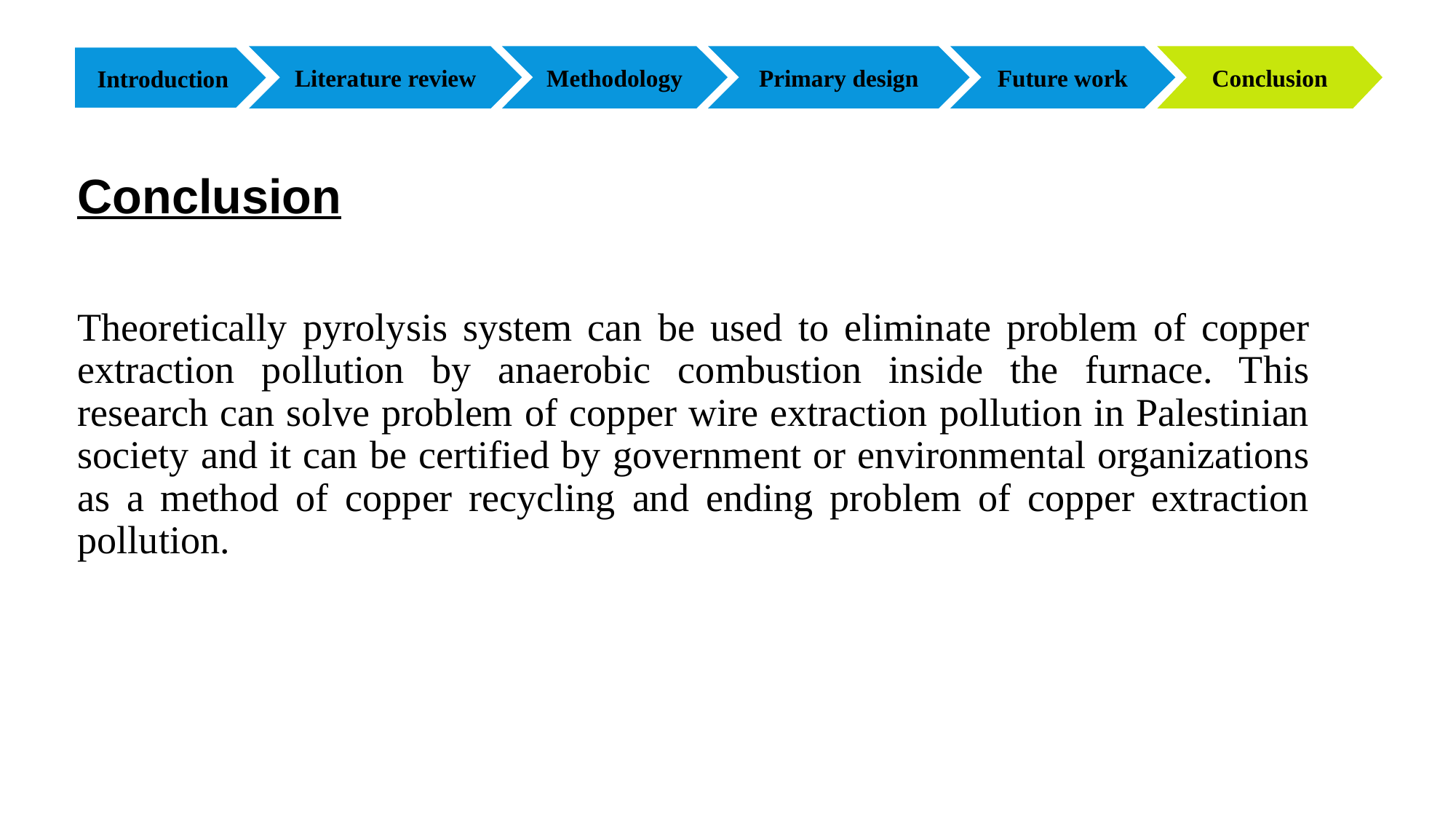

Literature review
Primary design
Future work
Conclusion
Methodology
Introduction

Conclusion

Theoretically pyrolysis system can be used to eliminate problem of copper extraction pollution by anaerobic combustion inside the furnace. This research can solve problem of copper wire extraction pollution in Palestinian society and it can be certified by government or environmental organizations as a method of copper recycling and ending problem of copper extraction pollution.